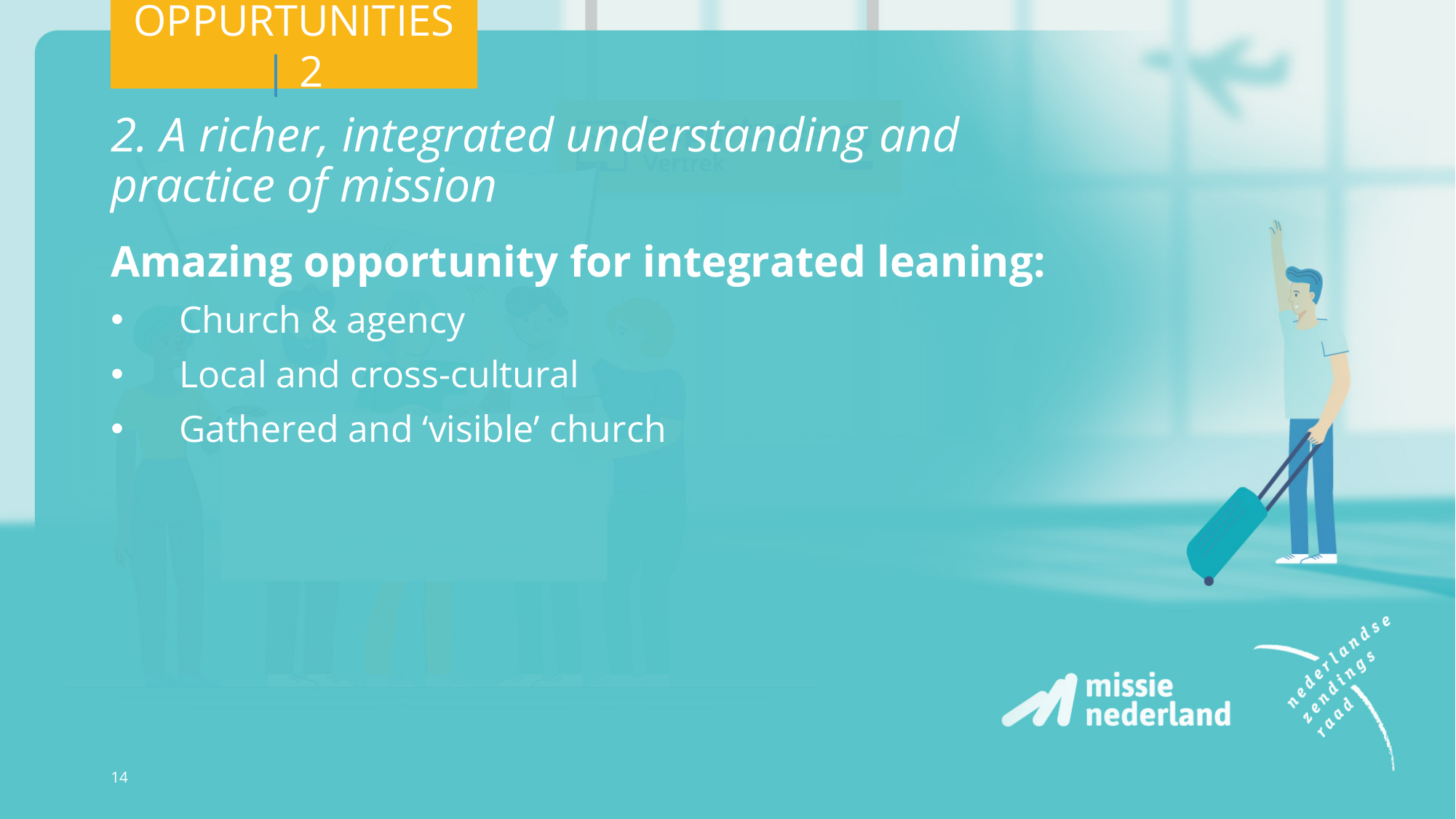

Oppurtunities | 2
# 2. A richer, integrated understanding and practice of mission
Amazing opportunity for integrated leaning:
Church & agency
Local and cross-cultural
Gathered and ‘visible’ church

14